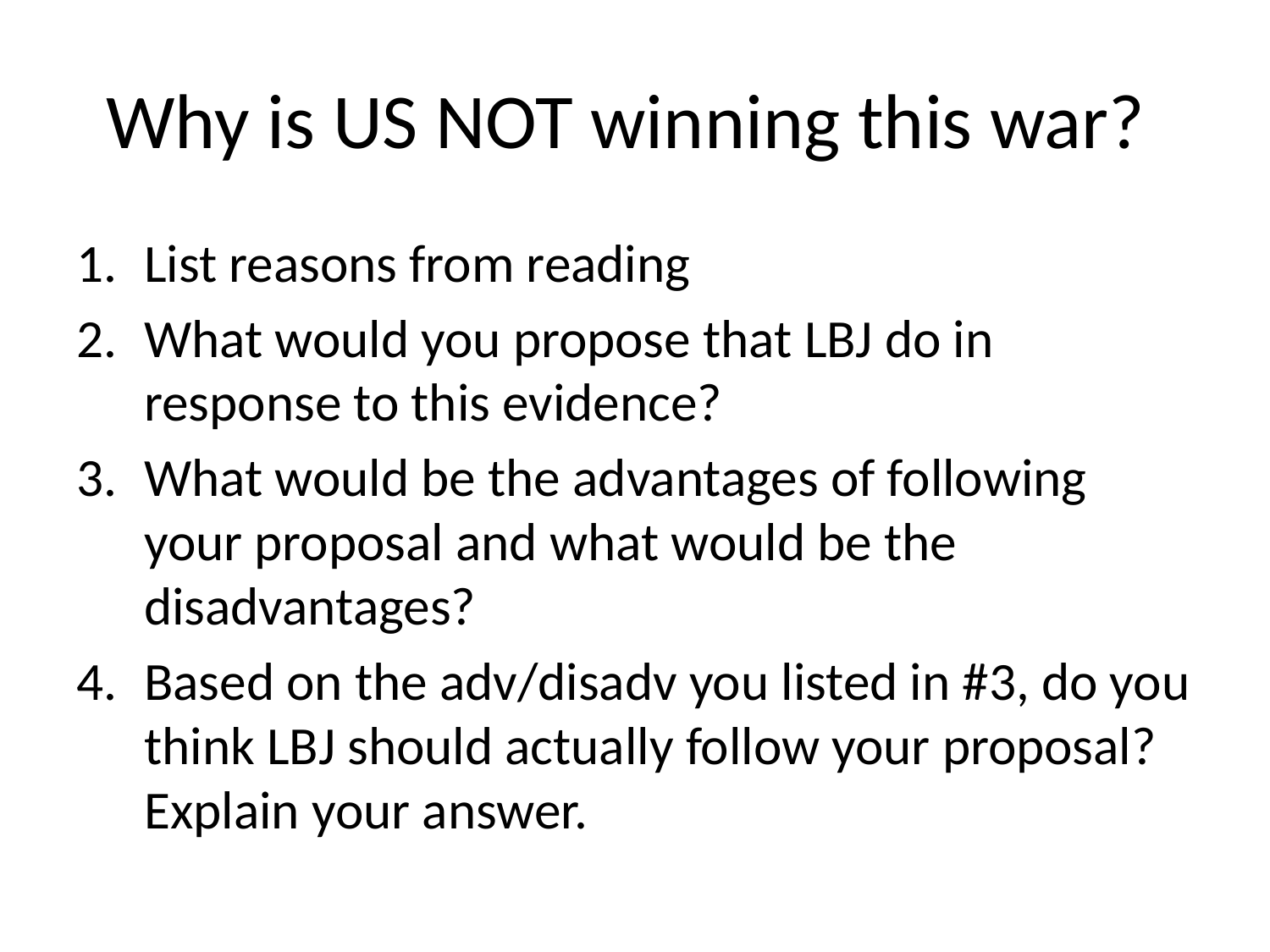

# Why is US NOT winning this war?
List reasons from reading
What would you propose that LBJ do in response to this evidence?
What would be the advantages of following your proposal and what would be the disadvantages?
Based on the adv/disadv you listed in #3, do you think LBJ should actually follow your proposal? Explain your answer.